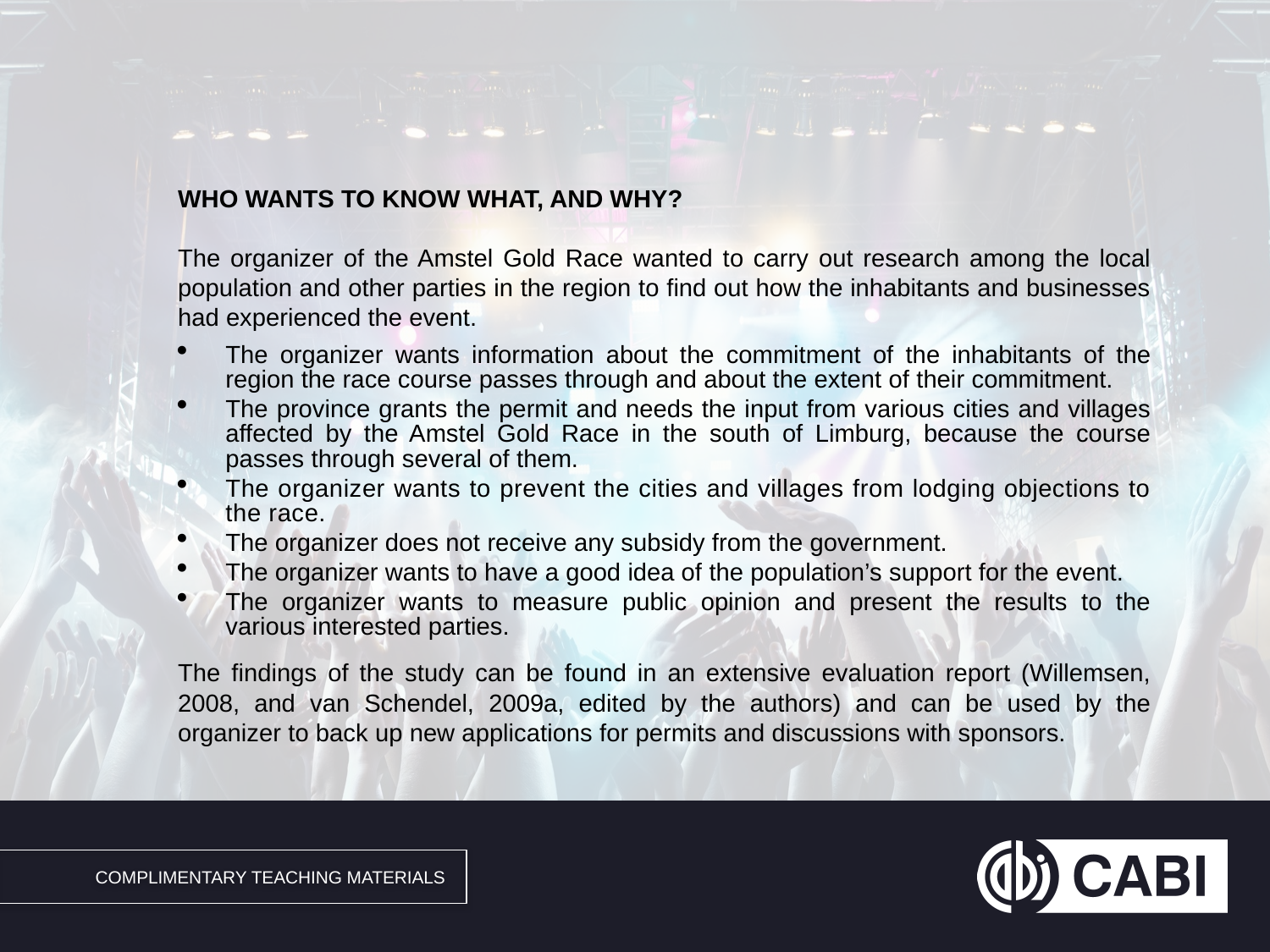

#
Who Wants to Know What, and Why?
The organizer of the Amstel Gold Race wanted to carry out research among the local population and other parties in the region to find out how the inhabitants and businesses had experienced the event.
The organizer wants information about the commitment of the inhabitants of the region the race course passes through and about the extent of their commitment.
The province grants the permit and needs the input from various cities and villages affected by the Amstel Gold Race in the south of Limburg, because the course passes through several of them.
The organizer wants to prevent the cities and villages from lodging objections to the race.
The organizer does not receive any subsidy from the government.
The organizer wants to have a good idea of the population’s support for the event.
The organizer wants to measure public opinion and present the results to the various interested parties.
The findings of the study can be found in an extensive evaluation report (Willemsen, 2008, and van Schendel, 2009a, edited by the authors) and can be used by the organizer to back up new applications for permits and discussions with sponsors.